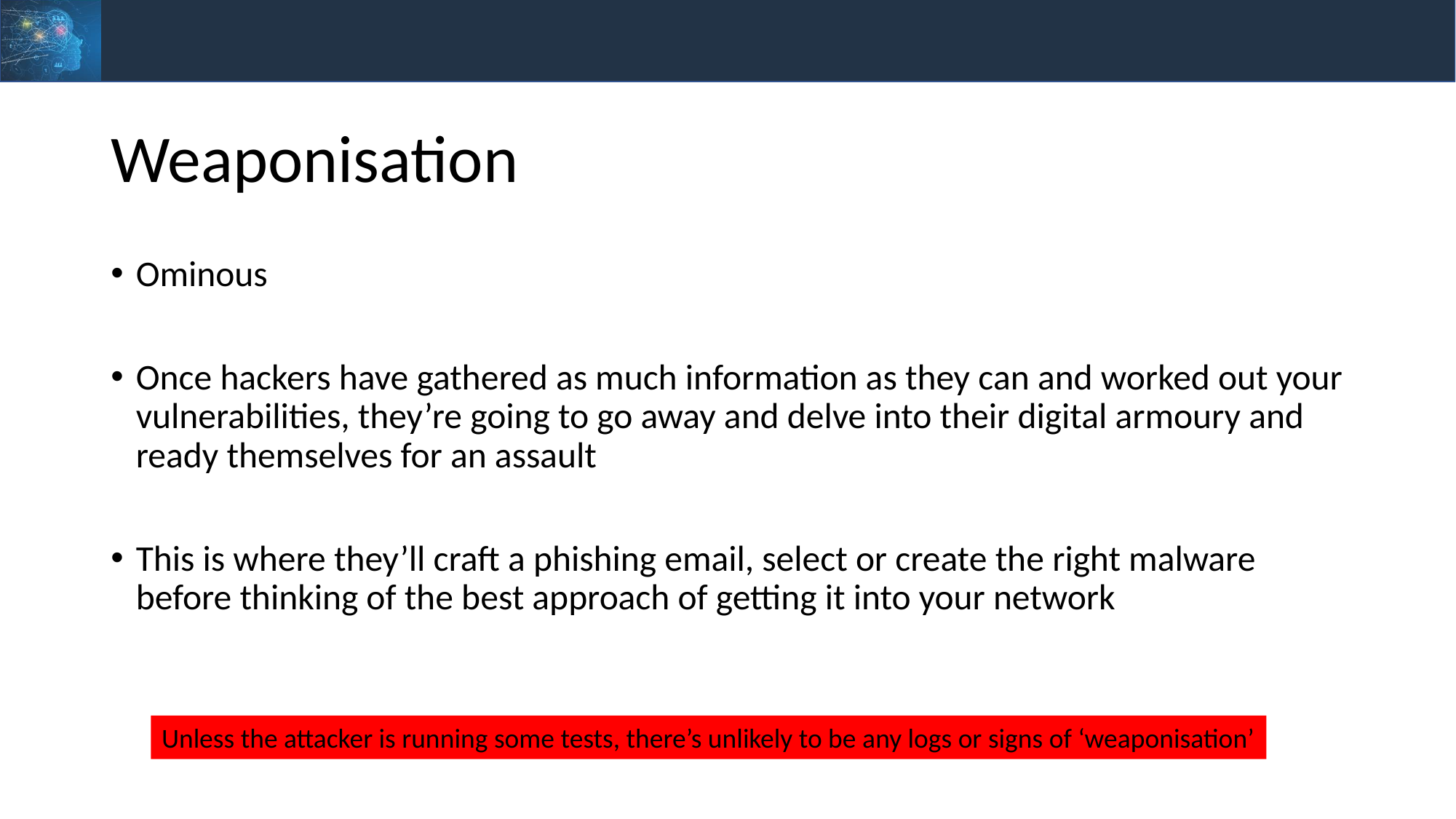

# Weaponisation
Ominous

Once hackers have gathered as much information as they can and worked out your vulnerabilities, they’re going to go away and delve into their digital armoury and ready themselves for an assault

This is where they’ll craft a phishing email, select or create the right malware before thinking of the best approach of getting it into your network
Unless the attacker is running some tests, there’s unlikely to be any logs or signs of ‘weaponisation’